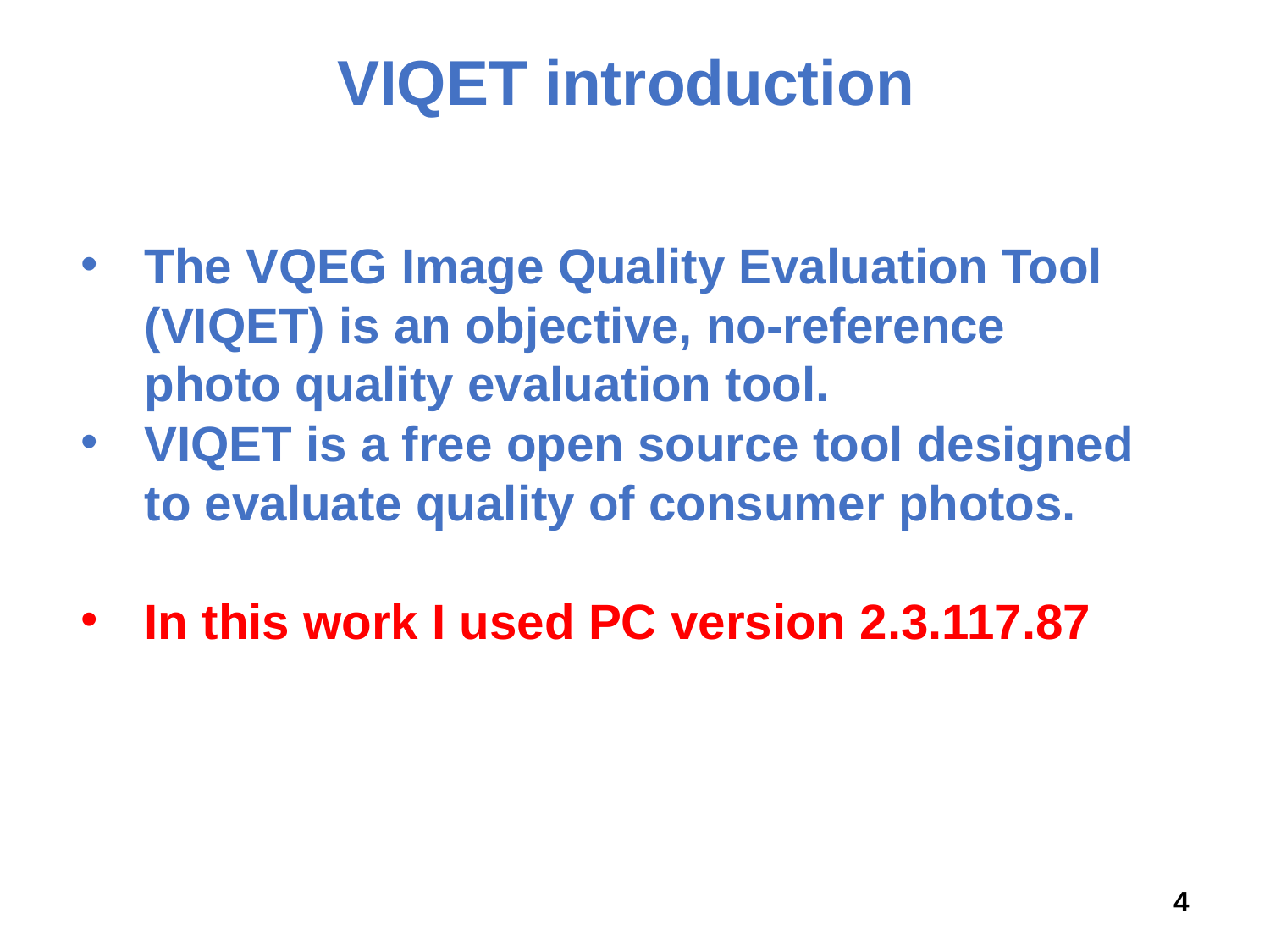

VIQET introduction

The VQEG Image Quality Evaluation Tool (VIQET) is an objective, no-reference photo quality evaluation tool.
VIQET is a free open source tool designed to evaluate quality of consumer photos.

In this work I used PC version 2.3.117.87

4